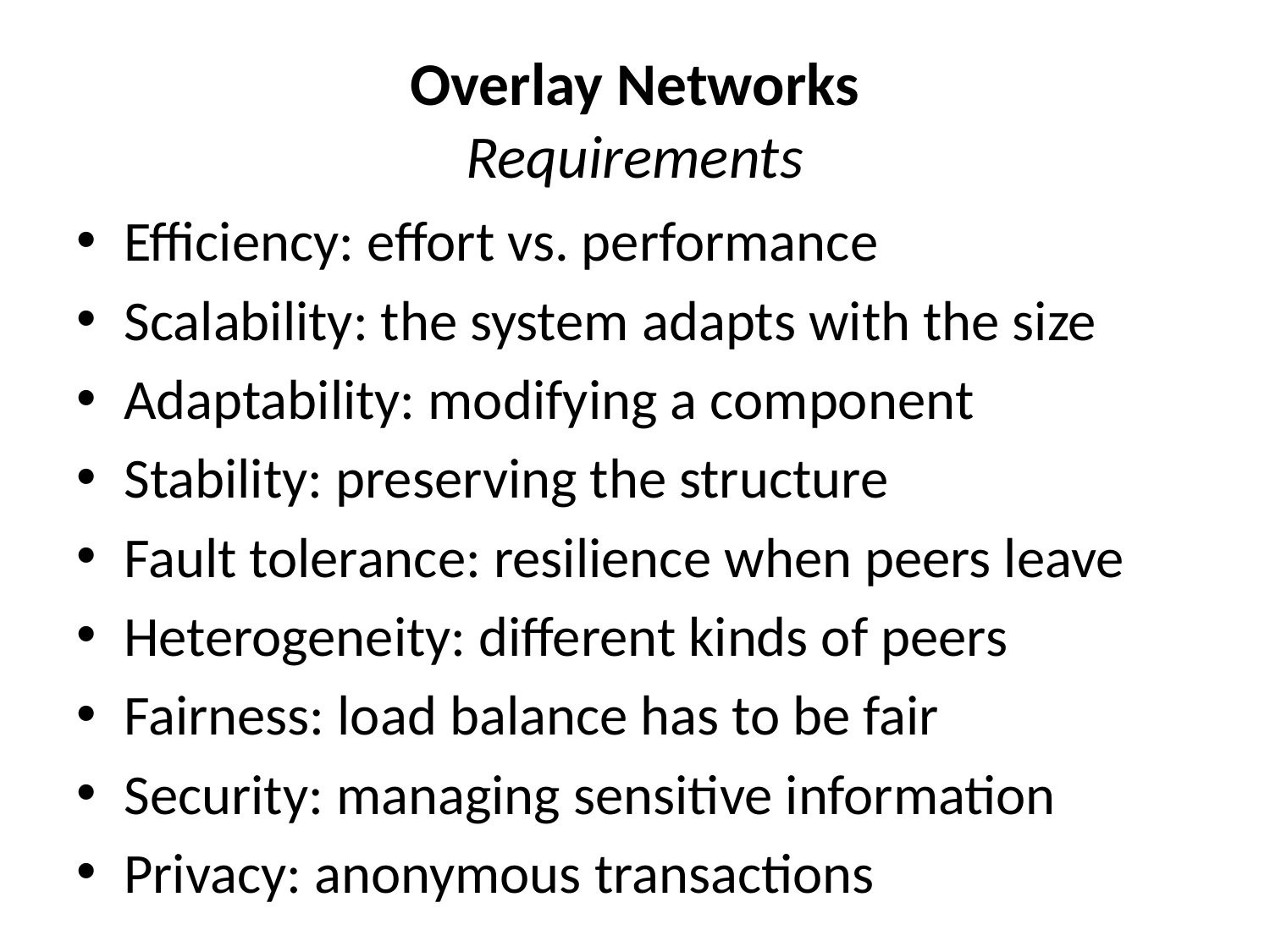

# Overlay Networks Requirements
Efficiency: effort vs. performance
Scalability: the system adapts with the size
Adaptability: modifying a component
Stability: preserving the structure
Fault tolerance: resilience when peers leave
Heterogeneity: different kinds of peers
Fairness: load balance has to be fair
Security: managing sensitive information
Privacy: anonymous transactions